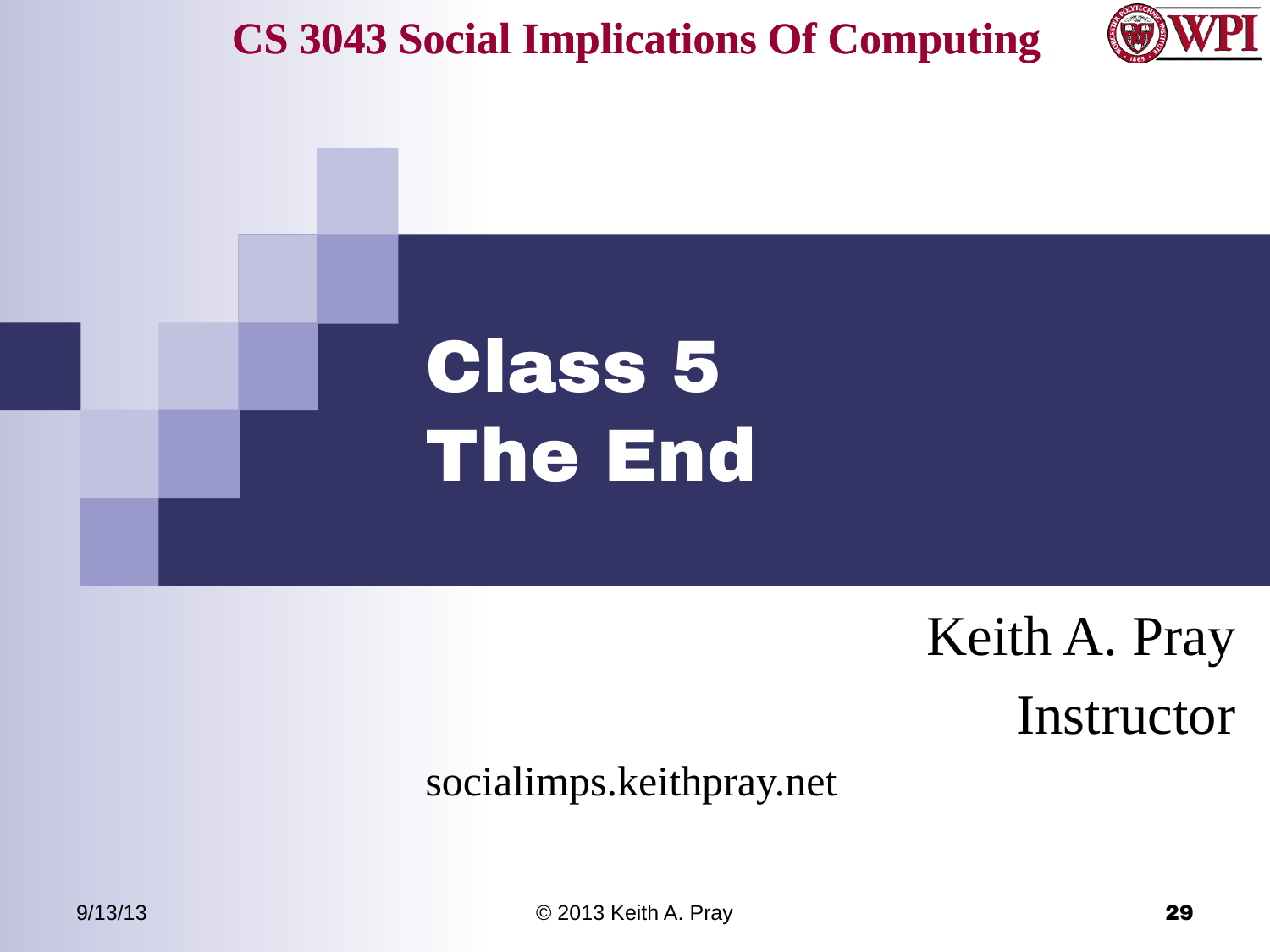

# Class 5 The End
Keith A. Pray
Instructor
socialimps.keithpray.net
9/13/13
© 2013 Keith A. Pray
29